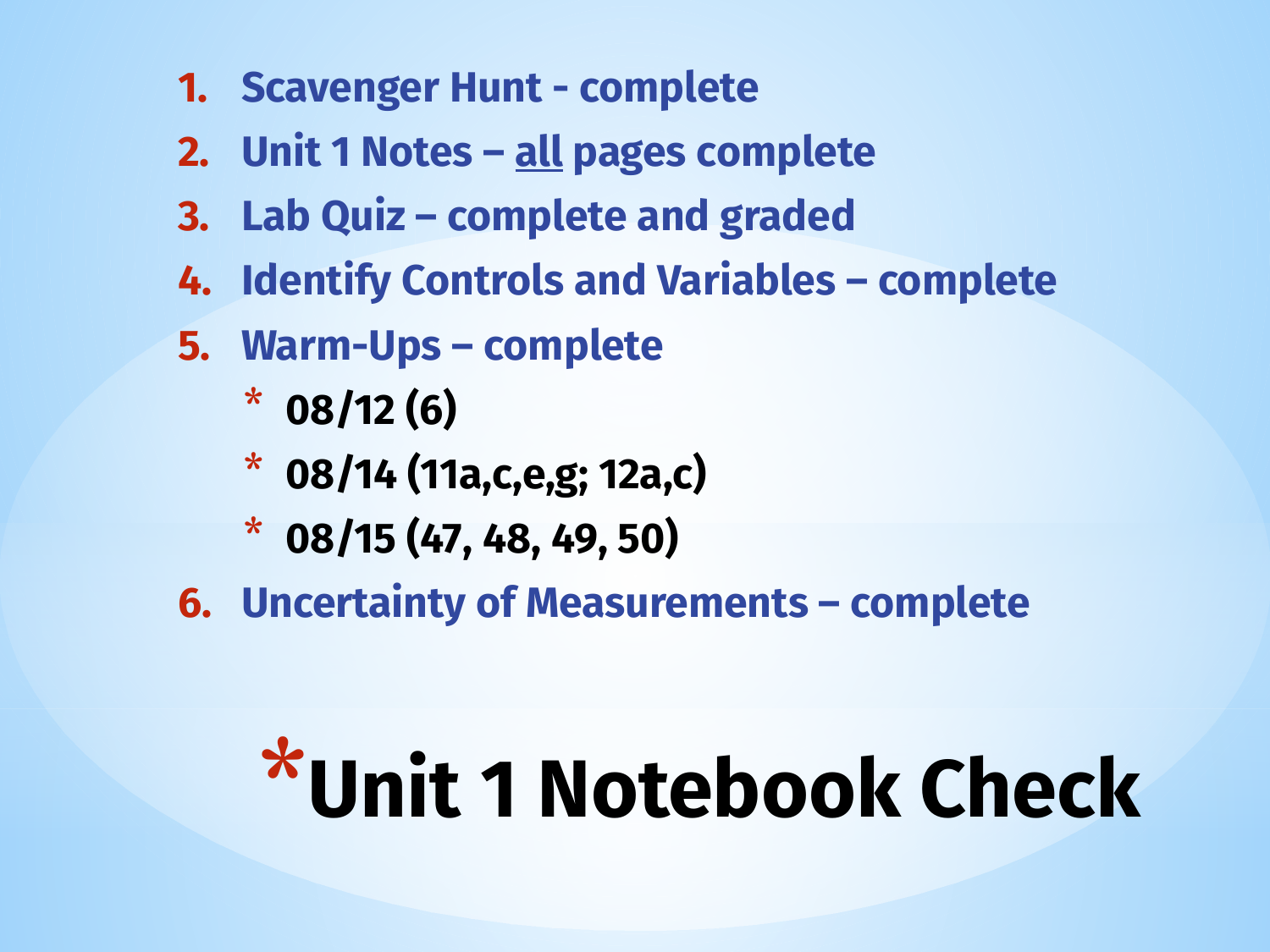

Scavenger Hunt - complete
Unit 1 Notes – all pages complete
Lab Quiz – complete and graded
Identify Controls and Variables – complete
Warm-Ups – complete
08/12 (6)
08/14 (11a,c,e,g; 12a,c)
08/15 (47, 48, 49, 50)
Uncertainty of Measurements – complete
# Unit 1 Notebook Check